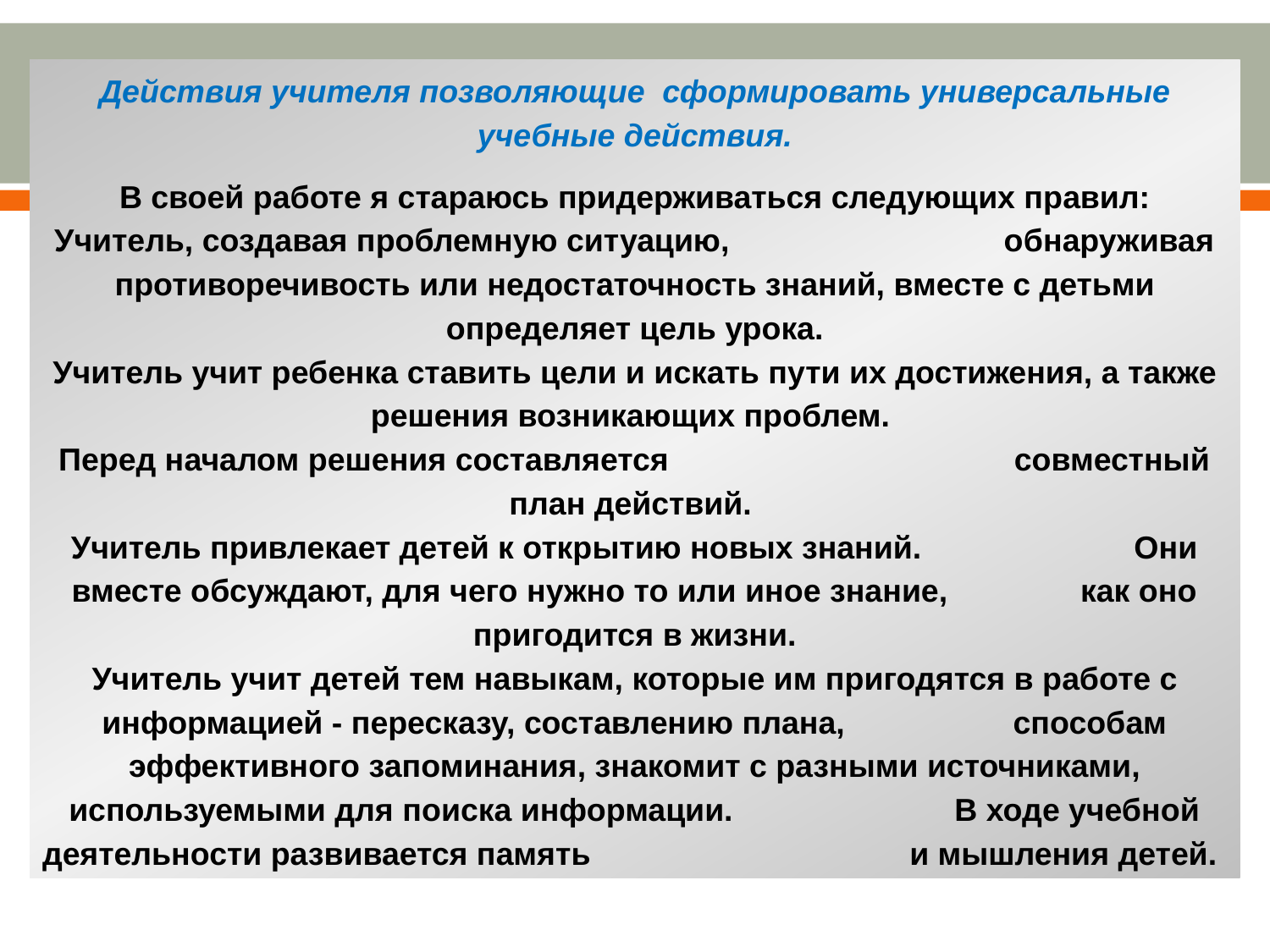

Действия учителя позволяющие  сформировать универсальные учебные действия.
В своей работе я стараюсь придерживаться следующих правил:
Учитель, создавая проблемную ситуацию,                               обнаруживая противоречивость или недостаточность знаний, вместе с детьми определяет цель урока.
Учитель учит ребенка ставить цели и искать пути их достижения, а также решения возникающих проблем.
Перед началом решения составляется                                       совместный план действий.
Учитель привлекает детей к открытию новых знаний.                        Они вместе обсуждают, для чего нужно то или иное знание,               как оно пригодится в жизни.
Учитель учит детей тем навыкам, которые им пригодятся в работе с информацией - пересказу, составлению плана,                   способам эффективного запоминания, знакомит с разными источниками, используемыми для поиска информации.                         В ходе учебной деятельности развивается память                                    и мышления детей.